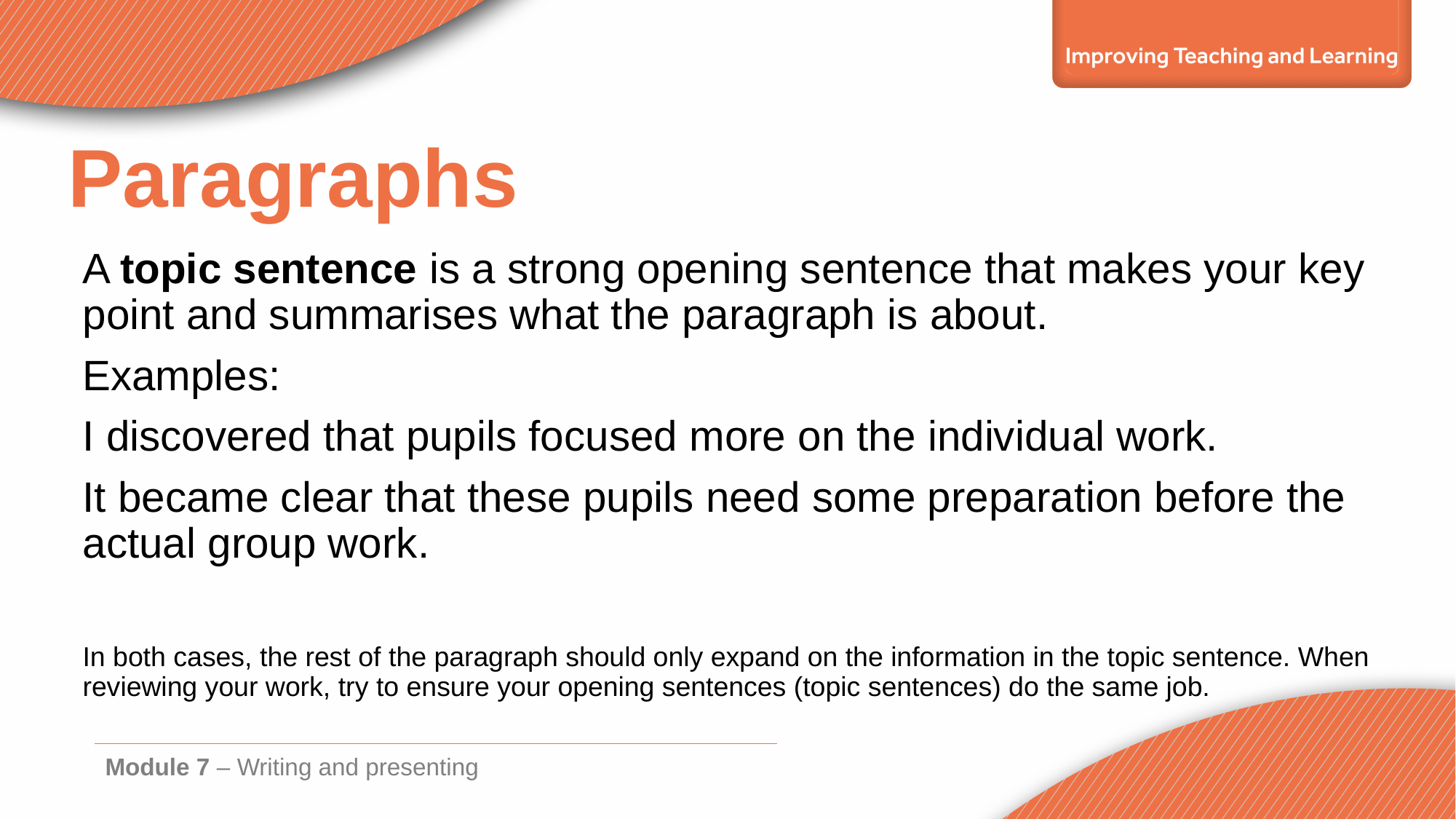

#
Paragraphs
A topic sentence is a strong opening sentence that makes your key point and summarises what the paragraph is about.
Examples:
I discovered that pupils focused more on the individual work.
It became clear that these pupils need some preparation before the actual group work.

In both cases, the rest of the paragraph should only expand on the information in the topic sentence. When reviewing your work, try to ensure your opening sentences (topic sentences) do the same job.

Module 7 – Writing and presenting